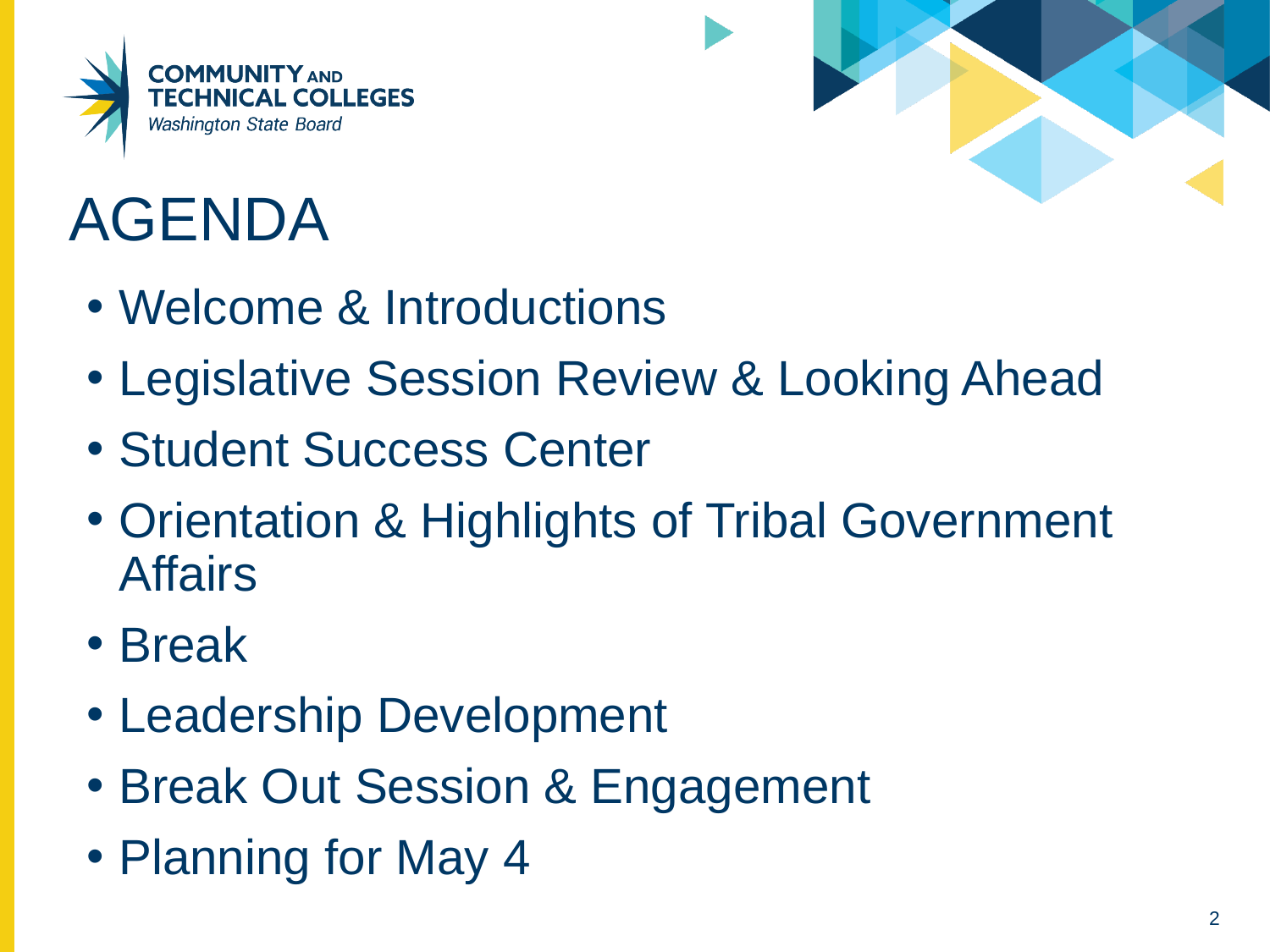

# Agenda
Welcome & Introductions
Legislative Session Review & Looking Ahead
Student Success Center
Orientation & Highlights of Tribal Government Affairs
Break
Leadership Development
Break Out Session & Engagement
Planning for May 4
2